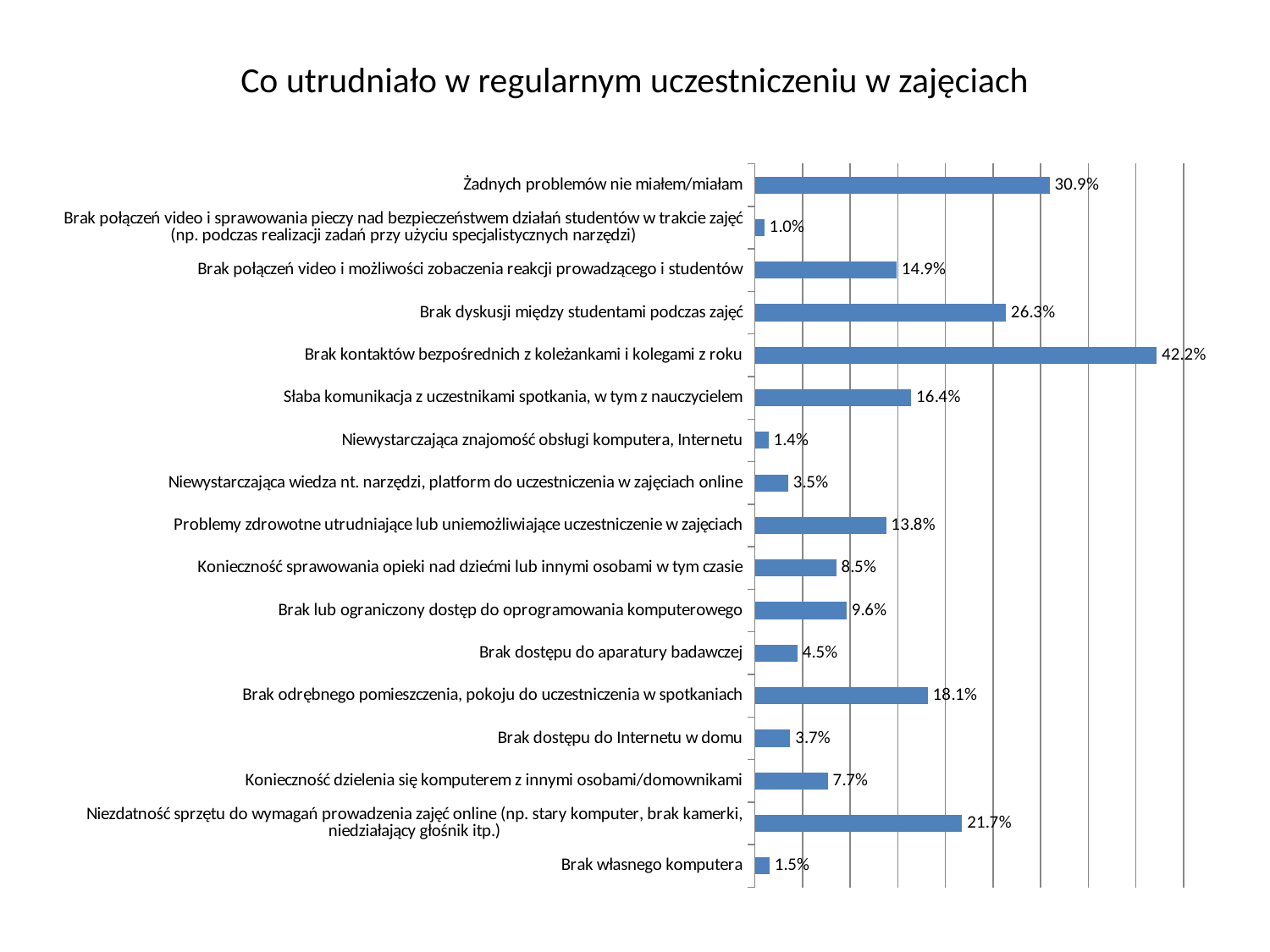

# Co utrudniało w regularnym uczestniczeniu w zajęciach

### Chart

| Category |  |
|---|---|
| Brak własnego komputera | 0.01530054644808745 |
| Niezdatność sprzętu do wymagań prowadzenia zajęć online (np. stary komputer, brak kamerki, niedziałający głośnik itp.) | 0.21748633879781445 |
| Konieczność dzielenia się komputerem z innymi osobami/domownikami | 0.07650273224043717 |
| Brak dostępu do Internetu w domu | 0.03715846994535519 |
| Brak odrębnego pomieszczenia, pokoju do uczestniczenia w spotkaniach | 0.18142076502732252 |
| Brak dostępu do aparatury badawczej | 0.04480874316939891 |
| Brak lub ograniczony dostęp do oprogramowania komputerowego | 0.09617486338797826 |
| Konieczność sprawowania opieki nad dziećmi lub innymi osobami w tym czasie | 0.08524590163934423 |
| Problemy zdrowotne utrudniające lub uniemożliwiające uczestniczenie w zajęciach | 0.1377049180327869 |
| Niewystarczająca wiedza nt. narzędzi, platform do uczestniczenia w zajęciach online | 0.034972677595628415 |
| Niewystarczająca znajomość obsługi komputera, Internetu | 0.01420765027322404 |
| Słaba komunikacja z uczestnikami spotkania, w tym z nauczycielem | 0.16393442622950818 |
| Brak kontaktów bezpośrednich z koleżankami i kolegami z roku | 0.42185792349726803 |
| Brak dyskusji między studentami podczas zajęć | 0.2633879781420769 |
| Brak połączeń video i możliwości zobaczenia reakcji prowadzącego i studentów | 0.14863387978142087 |
| Brak połączeń video i sprawowania pieczy nad bezpieczeństwem działań studentów w trakcie zajęć (np. podczas realizacji zadań przy użyciu specjalistycznych narzędzi) | 0.009836065573770501 |
| Żadnych problemów nie miałem/miałam | 0.30928961748633876 |